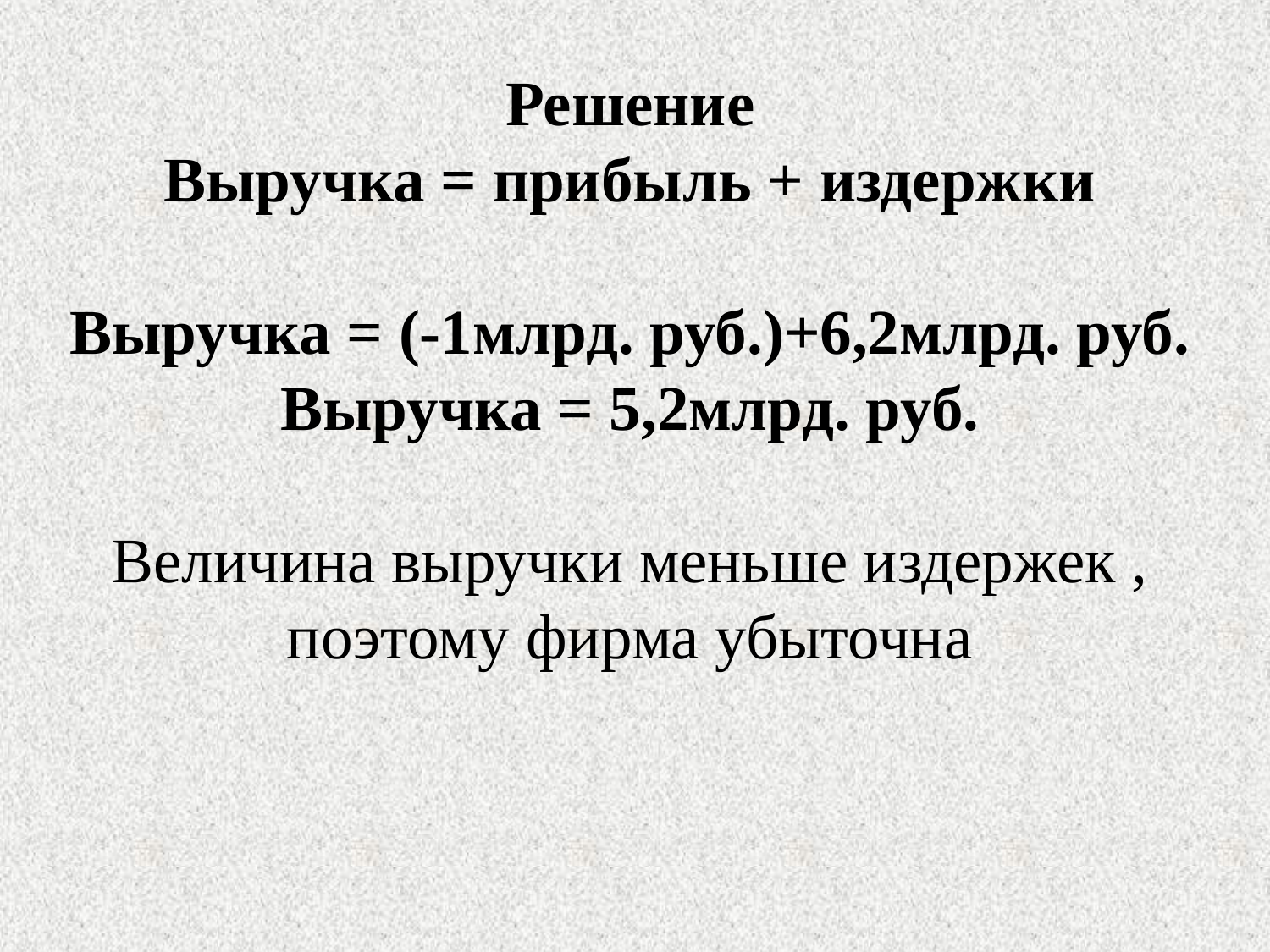

Решение
Выручка = прибыль + издержки

Выручка = (-1млрд. руб.)+6,2млрд. руб.
Выручка = 5,2млрд. руб.

Величина выручки меньше издержек , поэтому фирма убыточна